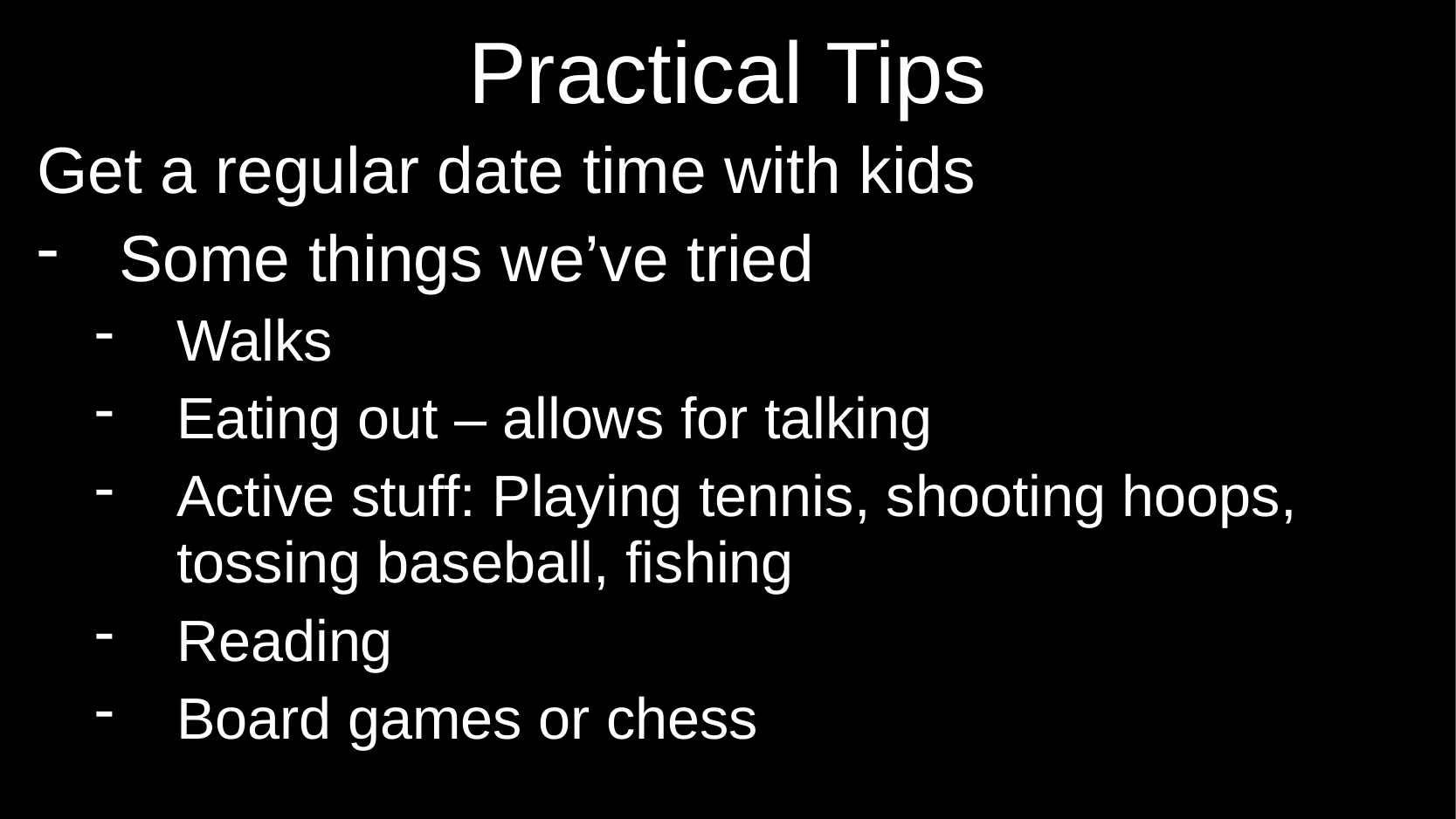

# Practical Tips
Get a regular date time with kids
Some things we’ve tried
Walks
Eating out – allows for talking
Active stuff: Playing tennis, shooting hoops, tossing baseball, fishing
Reading
Board games or chess